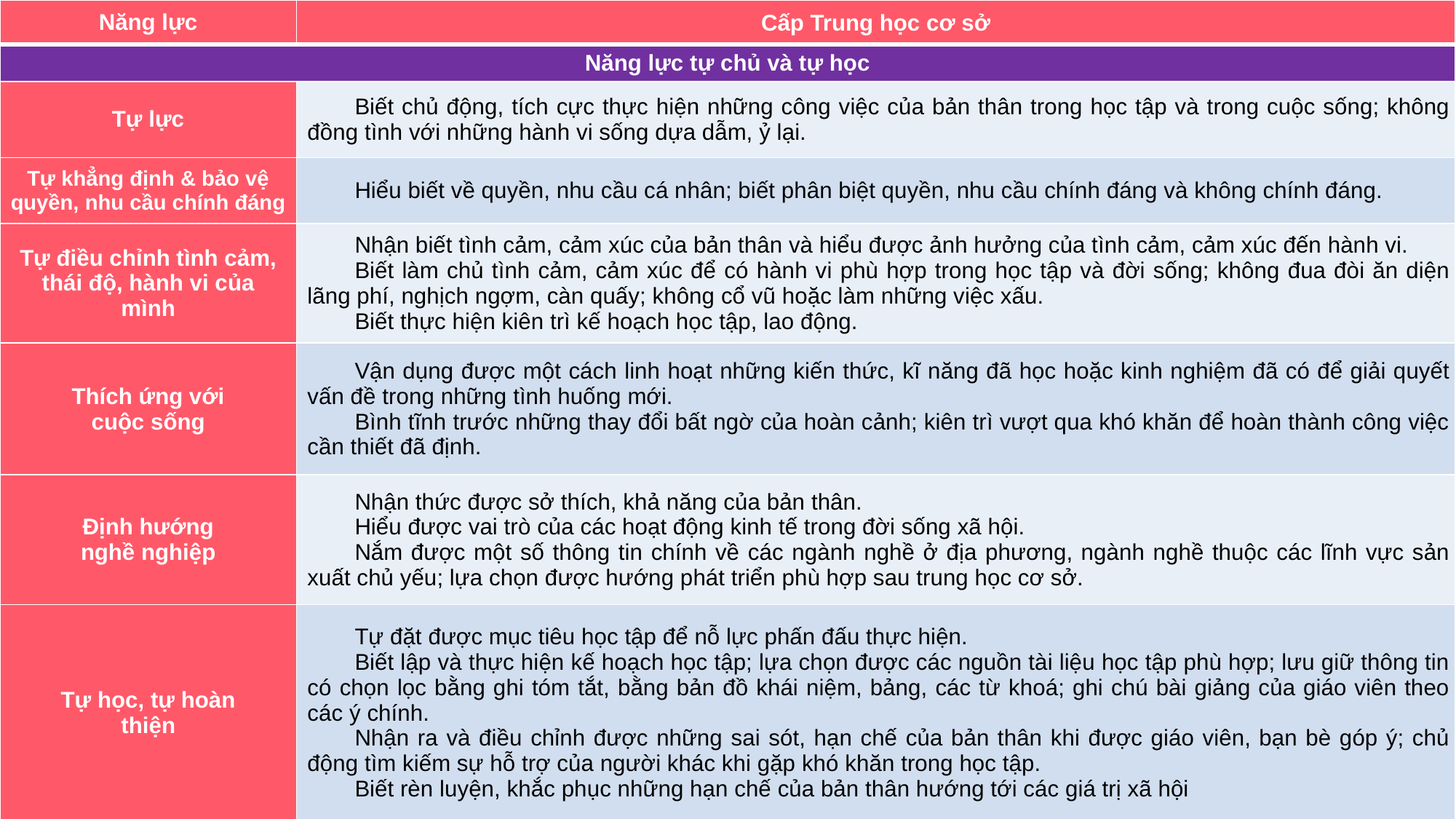

| Năng lực | Cấp Trung học cơ sở |
| --- | --- |
| Năng lực tự chủ và tự học |  |
| Tự lực | Biết chủ động, tích cực thực hiện những công việc của bản thân trong học tập và trong cuộc sống; không đồng tình với những hành vi sống dựa dẫm, ỷ lại. |
| Tự khẳng định & bảo vệ quyền, nhu cầu chính đáng | Hiểu biết về quyền, nhu cầu cá nhân; biết phân biệt quyền, nhu cầu chính đáng và không chính đáng. |
| Tự điều chỉnh tình cảm, thái độ, hành vi của mình | Nhận biết tình cảm, cảm xúc của bản thân và hiểu được ảnh hưởng của tình cảm, cảm xúc đến hành vi. Biết làm chủ tình cảm, cảm xúc để có hành vi phù hợp trong học tập và đời sống; không đua đòi ăn diện lãng phí, nghịch ngợm, càn quấy; không cổ vũ hoặc làm những việc xấu. Biết thực hiện kiên trì kế hoạch học tập, lao động. |
| Thích ứng với cuộc sống | Vận dụng được một cách linh hoạt những kiến thức, kĩ năng đã học hoặc kinh nghiệm đã có để giải quyết vấn đề trong những tình huống mới. Bình tĩnh trước những thay đổi bất ngờ của hoàn cảnh; kiên trì vượt qua khó khăn để hoàn thành công việc cần thiết đã định. |
| Định hướng nghề nghiệp | Nhận thức được sở thích, khả năng của bản thân. Hiểu được vai trò của các hoạt động kinh tế trong đời sống xã hội. Nắm được một số thông tin chính về các ngành nghề ở địa phương, ngành nghề thuộc các lĩnh vực sản xuất chủ yếu; lựa chọn được hướng phát triển phù hợp sau trung học cơ sở. |
| Tự học, tự hoàn thiện | Tự đặt được mục tiêu học tập để nỗ lực phấn đấu thực hiện. Biết lập và thực hiện kế hoạch học tập; lựa chọn được các nguồn tài liệu học tập phù hợp; lưu giữ thông tin có chọn lọc bằng ghi tóm tắt, bằng bản đồ khái niệm, bảng, các từ khoá; ghi chú bài giảng của giáo viên theo các ý chính. Nhận ra và điều chỉnh được những sai sót, hạn chế của bản thân khi được giáo viên, bạn bè góp ý; chủ động tìm kiếm sự hỗ trợ của người khác khi gặp khó khăn trong học tập. Biết rèn luyện, khắc phục những hạn chế của bản thân hướng tới các giá trị xã hội |